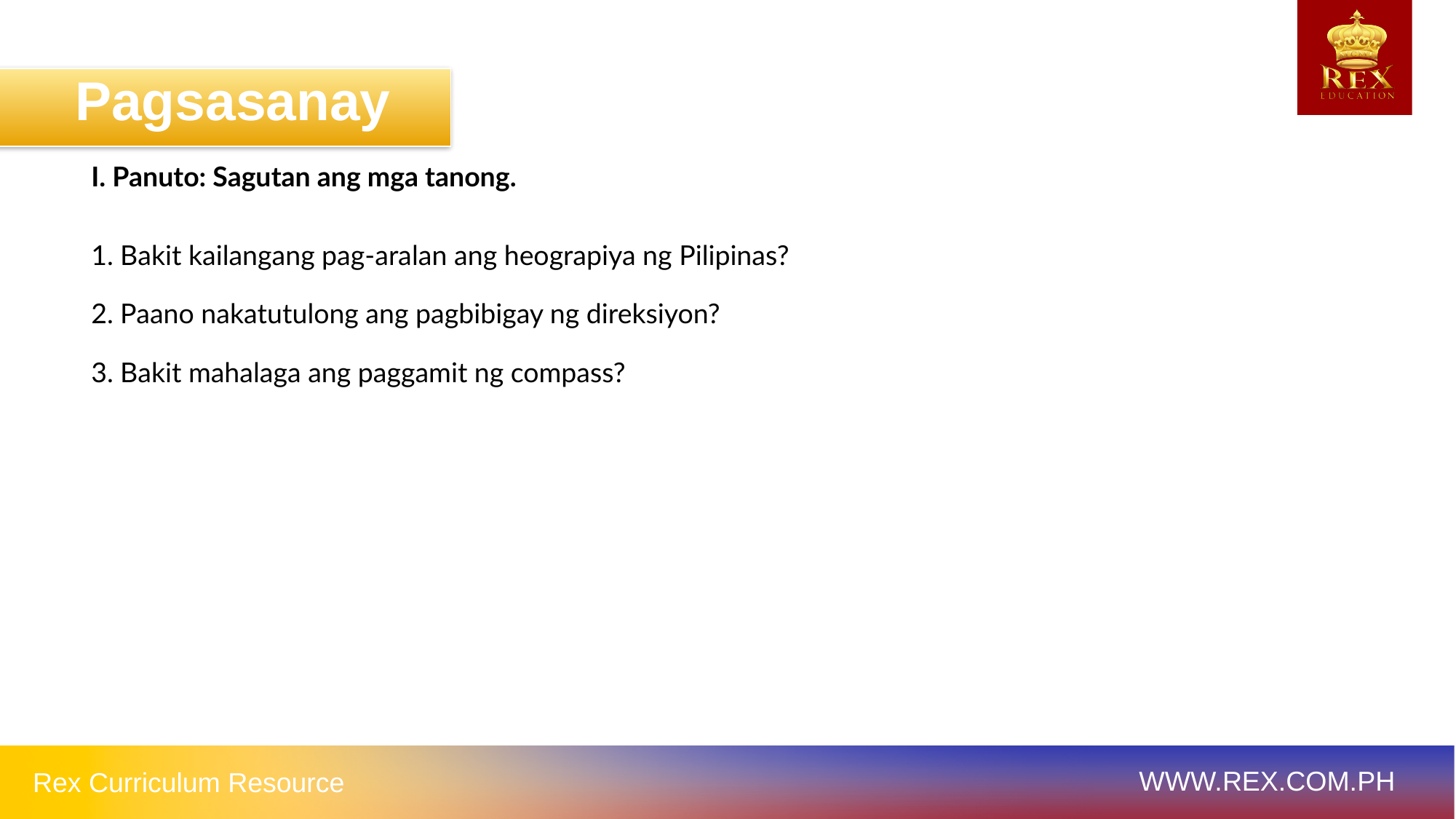

Pagsasanay

I. Panuto: Sagutan ang mga tanong.

1. Bakit kailangang pag-aralan ang heograpiya ng Pilipinas?
2. Paano nakatutulong ang pagbibigay ng direksiyon?
3. Bakit mahalaga ang paggamit ng compass?